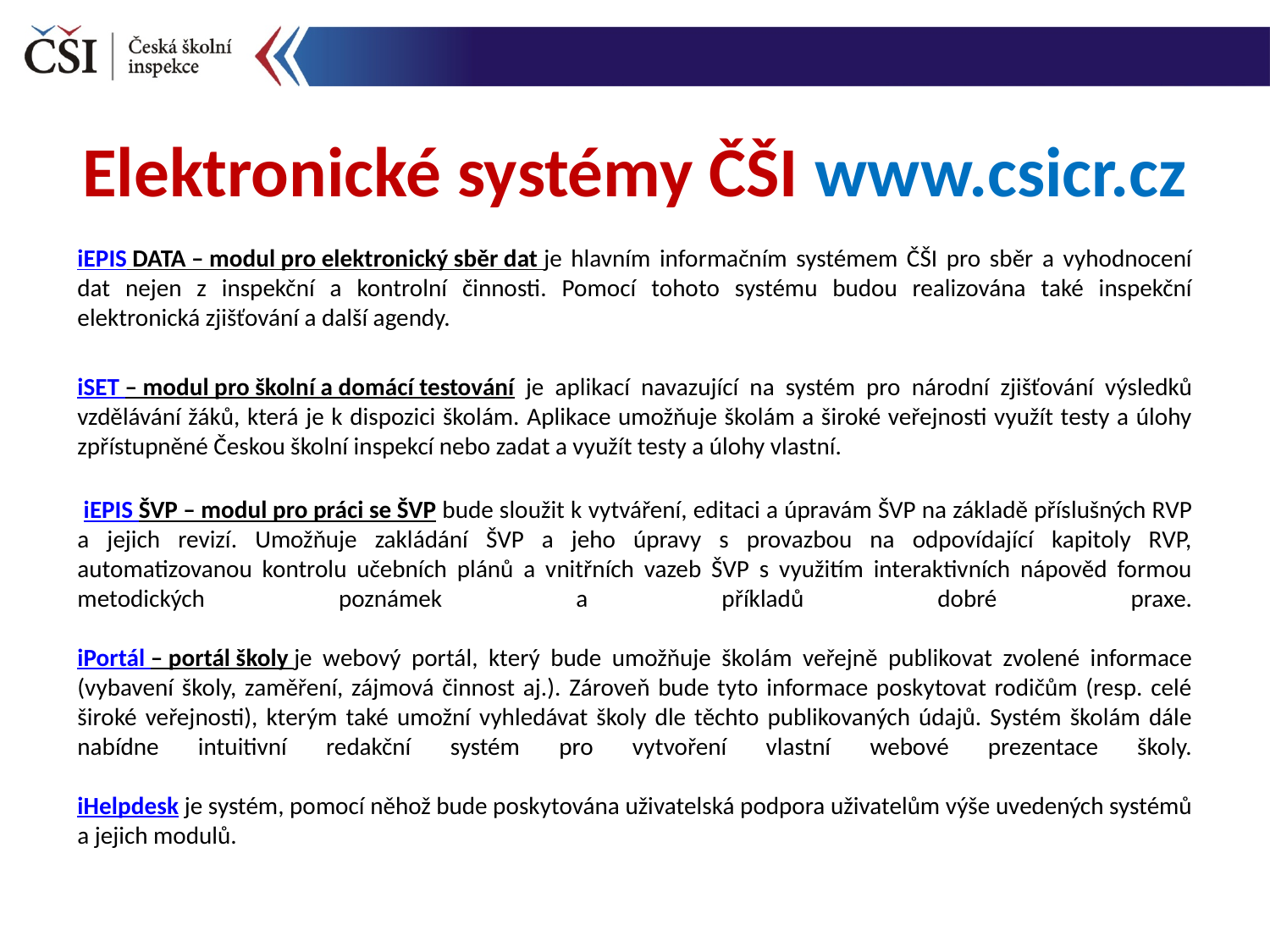

Elektronické systémy ČŠI www.csicr.cz
iEPIS DATA – modul pro elektronický sběr dat je hlavním informačním systémem ČŠI pro sběr a vyhodnocení dat nejen z inspekční a kontrolní činnosti. Pomocí tohoto systému budou realizována také inspekční elektronická zjišťování a další agendy.

iSET – modul pro školní a domácí testování je aplikací navazující na systém pro národní zjišťování výsledků vzdělávání žáků, která je k dispozici školám. Aplikace umožňuje školám a široké veřejnosti využít testy a úlohy zpřístupněné Českou školní inspekcí nebo zadat a využít testy a úlohy vlastní.
 iEPIS ŠVP – modul pro práci se ŠVP bude sloužit k vytváření, editaci a úpravám ŠVP na základě příslušných RVP a jejich revizí. Umožňuje zakládání ŠVP a jeho úpravy s provazbou na odpovídající kapitoly RVP, automatizovanou kontrolu učebních plánů a vnitřních vazeb ŠVP s využitím interaktivních nápověd formou metodických poznámek a příkladů dobré praxe.
iPortál – portál školy je webový portál, který bude umožňuje školám veřejně publikovat zvolené informace (vybavení školy, zaměření, zájmová činnost aj.). Zároveň bude tyto informace poskytovat rodičům (resp. celé široké veřejnosti), kterým také umožní vyhledávat školy dle těchto publikovaných údajů. Systém školám dále nabídne intuitivní redakční systém pro vytvoření vlastní webové prezentace školy.
iHelpdesk je systém, pomocí něhož bude poskytována uživatelská podpora uživatelům výše uvedených systémů a jejich modulů.